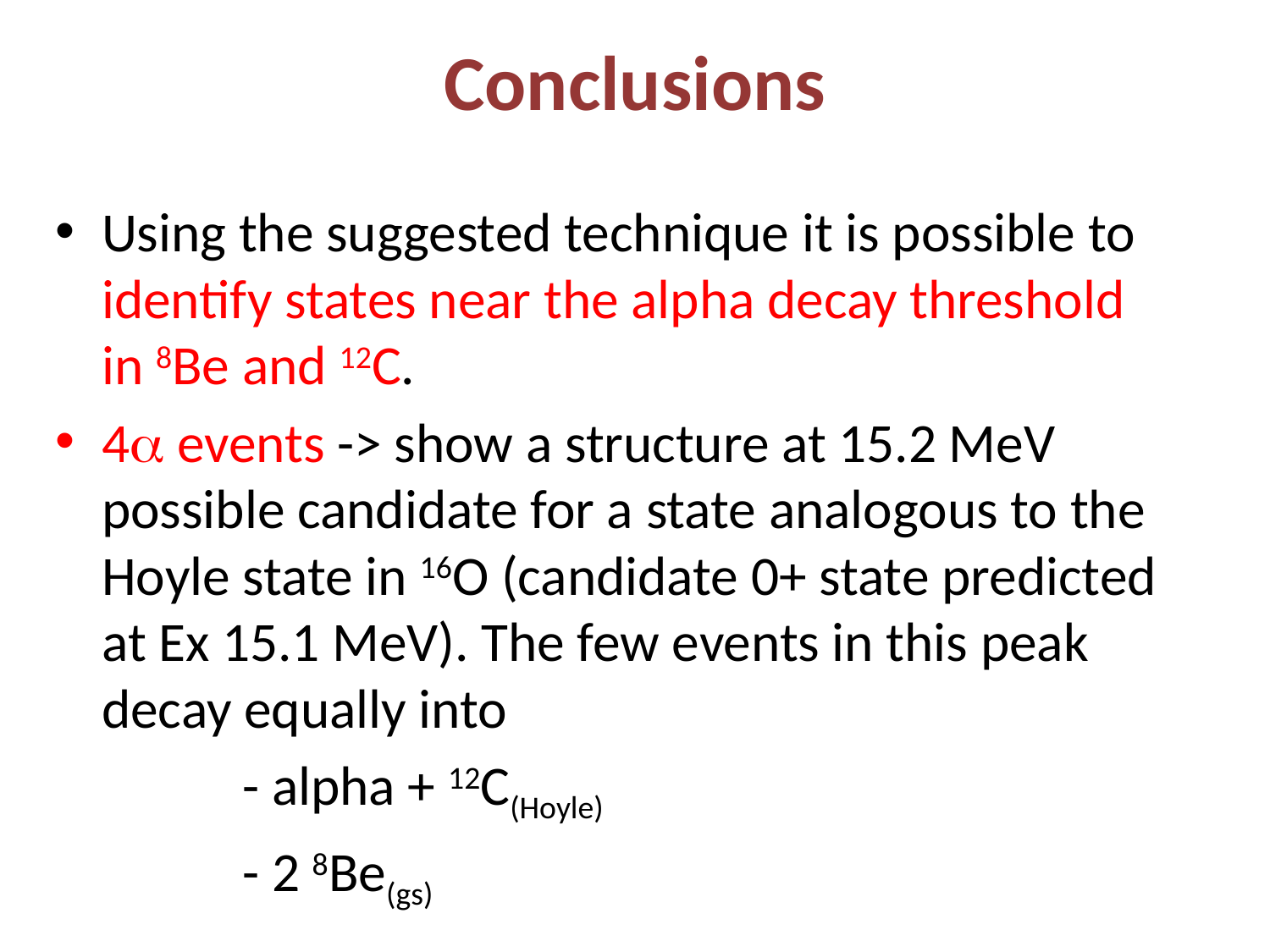

# Conclusions
Using the suggested technique it is possible to identify states near the alpha decay threshold in 8Be and 12C.
4α events -> show a structure at 15.2 MeV possible candidate for a state analogous to the Hoyle state in 16O (candidate 0+ state predicted at Ex 15.1 MeV). The few events in this peak decay equally into
               - alpha + 12C(Hoyle)
               - 2 8Be(gs)